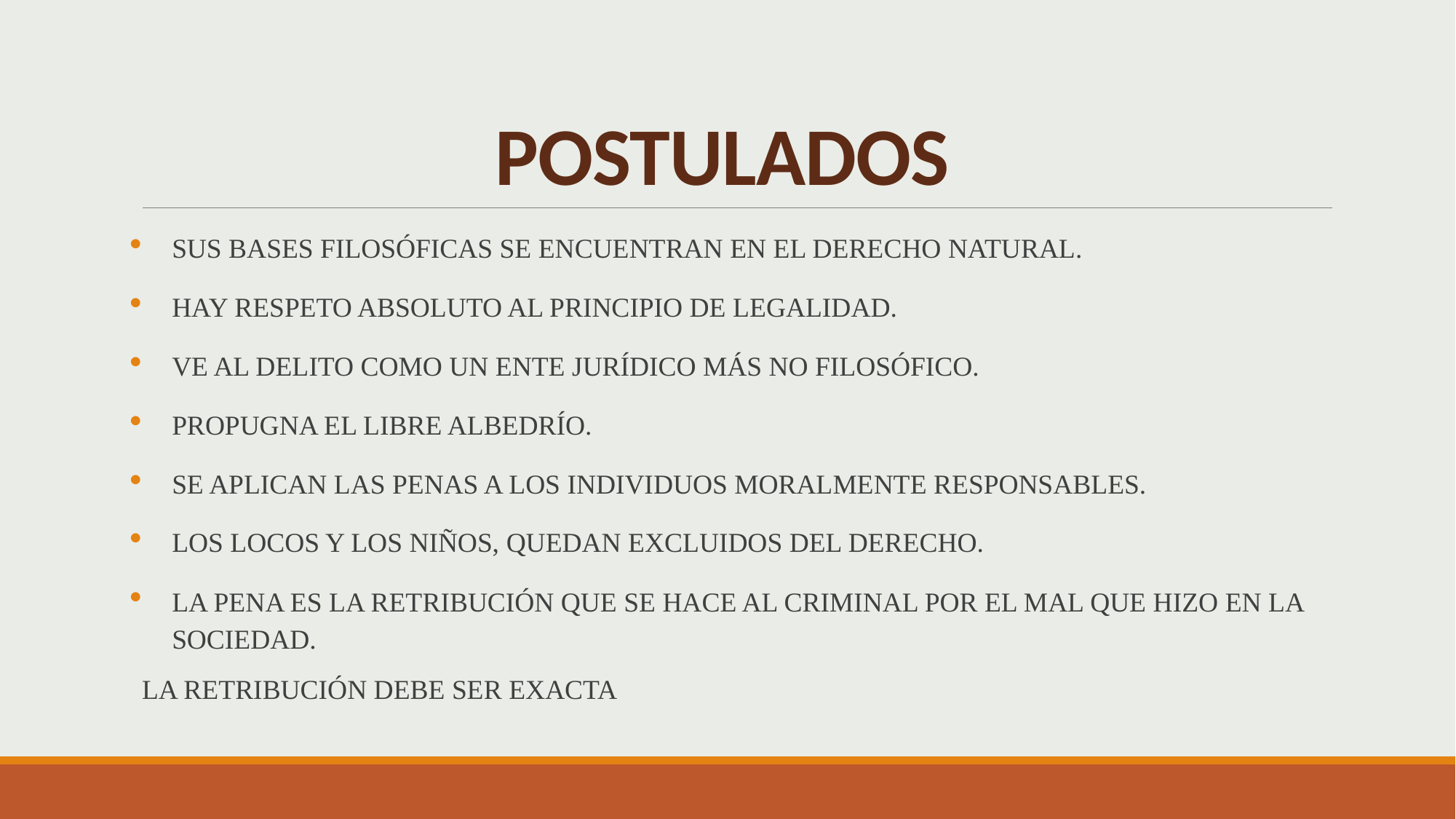

# POSTULADOS
SUS BASES FILOSÓFICAS SE ENCUENTRAN EN EL DERECHO NATURAL.
HAY RESPETO ABSOLUTO AL PRINCIPIO DE LEGALIDAD.
VE AL DELITO COMO UN ENTE JURÍDICO MÁS NO FILOSÓFICO.
PROPUGNA EL LIBRE ALBEDRÍO.
SE APLICAN LAS PENAS A LOS INDIVIDUOS MORALMENTE RESPONSABLES.
LOS LOCOS Y LOS NIÑOS, QUEDAN EXCLUIDOS DEL DERECHO.
LA PENA ES LA RETRIBUCIÓN QUE SE HACE AL CRIMINAL POR EL MAL QUE HIZO EN LA SOCIEDAD.
LA RETRIBUCIÓN DEBE SER EXACTA